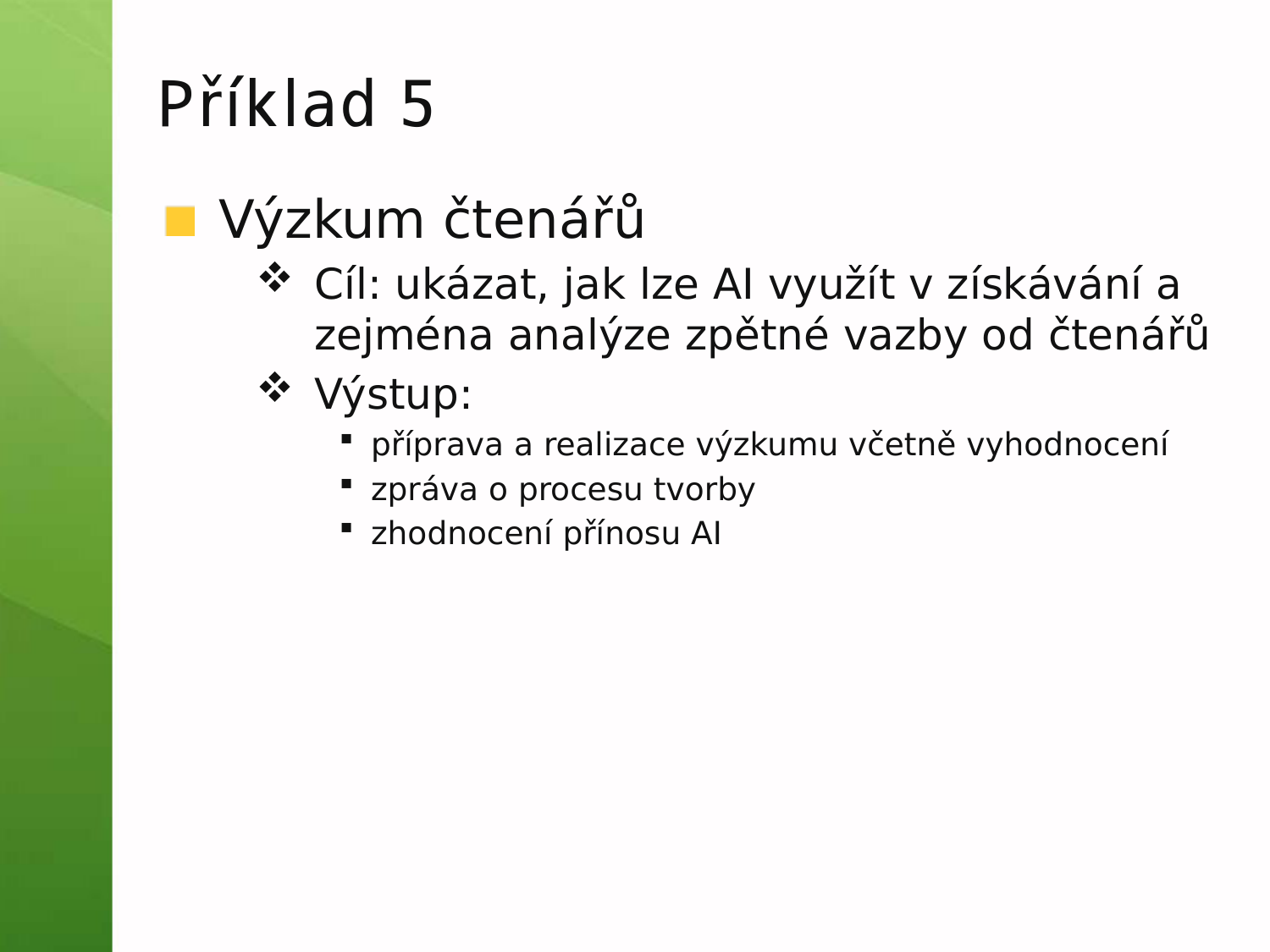

# Příklad 5
Výzkum čtenářů
Cíl: ukázat, jak lze AI využít v získávání a zejména analýze zpětné vazby od čtenářů
Výstup:
příprava a realizace výzkumu včetně vyhodnocení
zpráva o procesu tvorby
zhodnocení přínosu AI